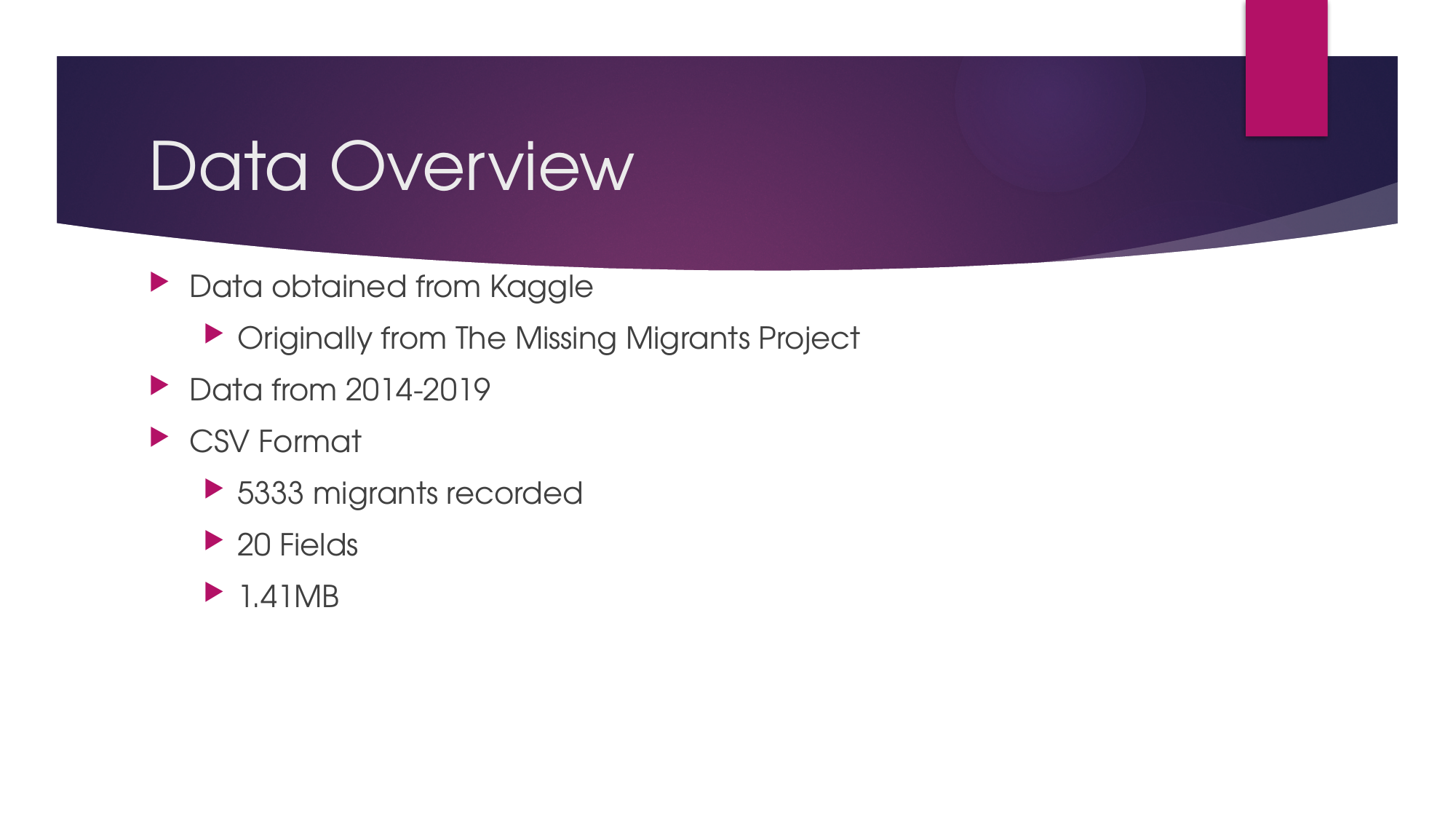

# Data Overview
Data obtained from Kaggle
Originally from The Missing Migrants Project
Data from 2014-2019
CSV Format
5333 migrants recorded
20 Fields
1.41MB